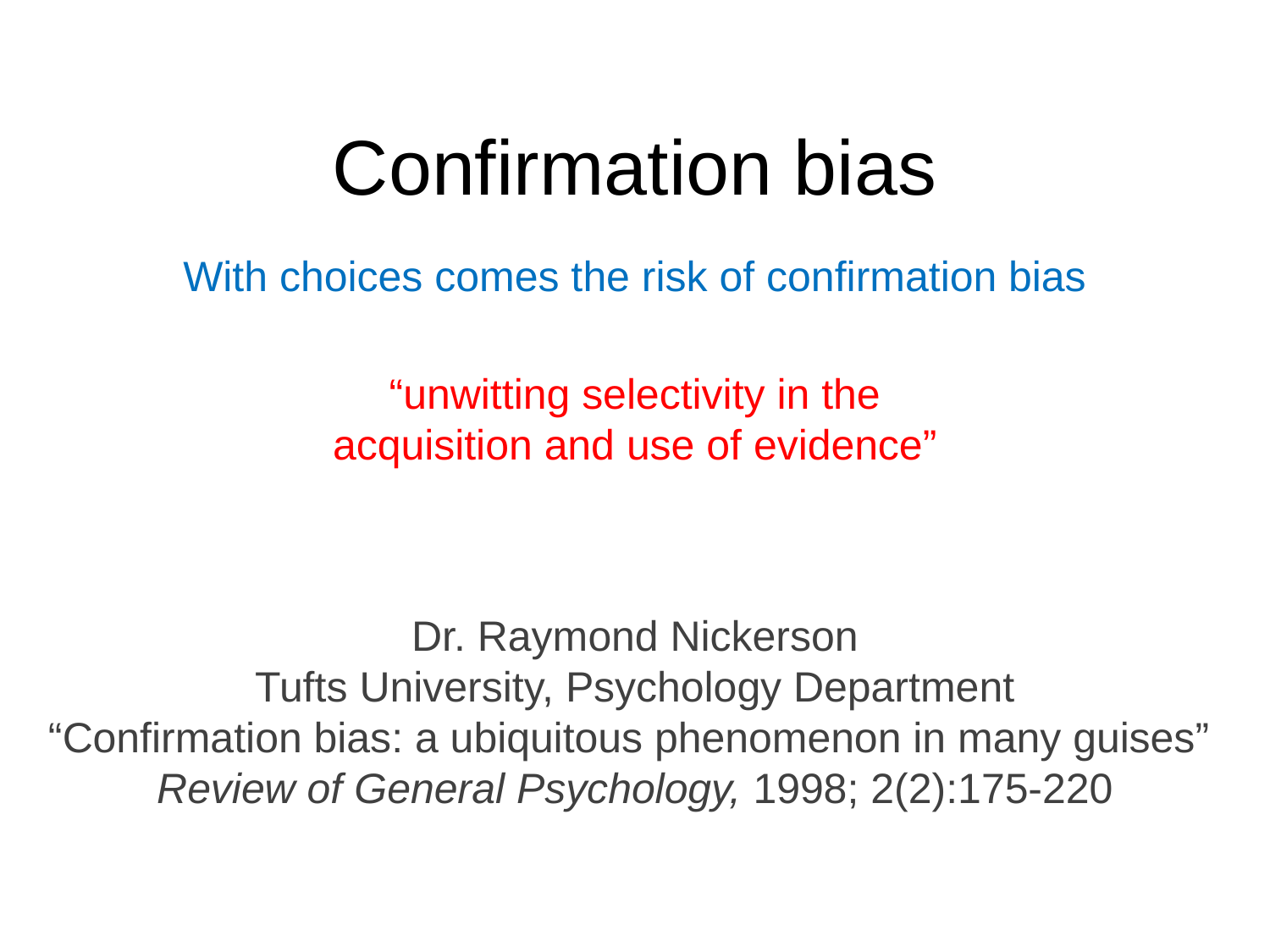

# Confirmation bias
With choices comes the risk of confirmation bias
“unwitting selectivity in the
acquisition and use of evidence”
Dr. Raymond Nickerson
Tufts University, Psychology Department
“Confirmation bias: a ubiquitous phenomenon in many guises”
Review of General Psychology, 1998; 2(2):175-220